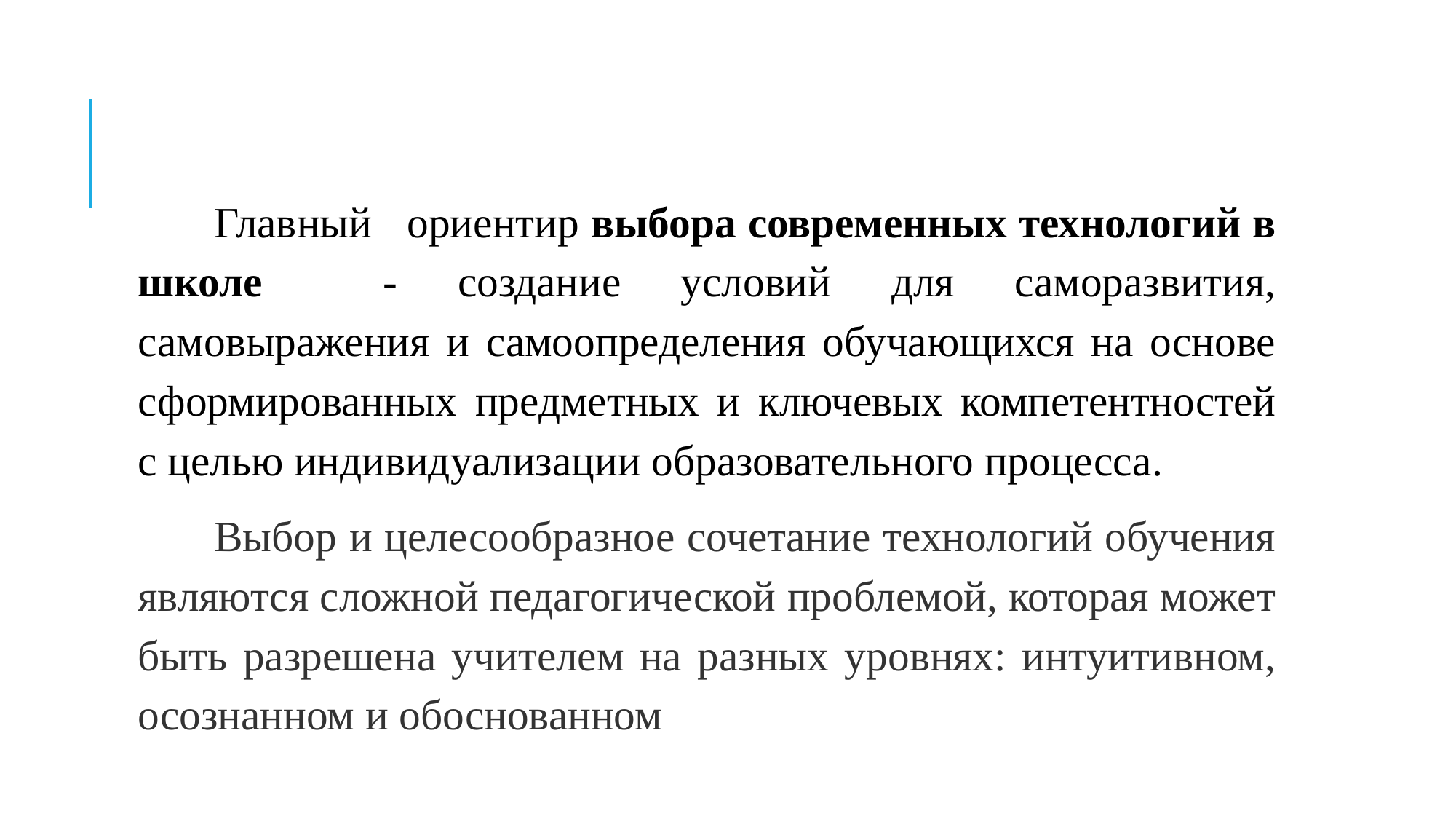

#
Главный   ориентир выбора современных технологий в школе  - создание условий для саморазвития, самовыражения и самоопределения обучающихся на основе сформированных предметных и ключевых компетентностей с целью индивидуализации образовательного процесса.
Выбор и целесообразное сочетание технологий обучения являются сложной педагогической проблемой, которая может быть разрешена учителем на разных уровнях: интуитивном, осознанном и обоснованном